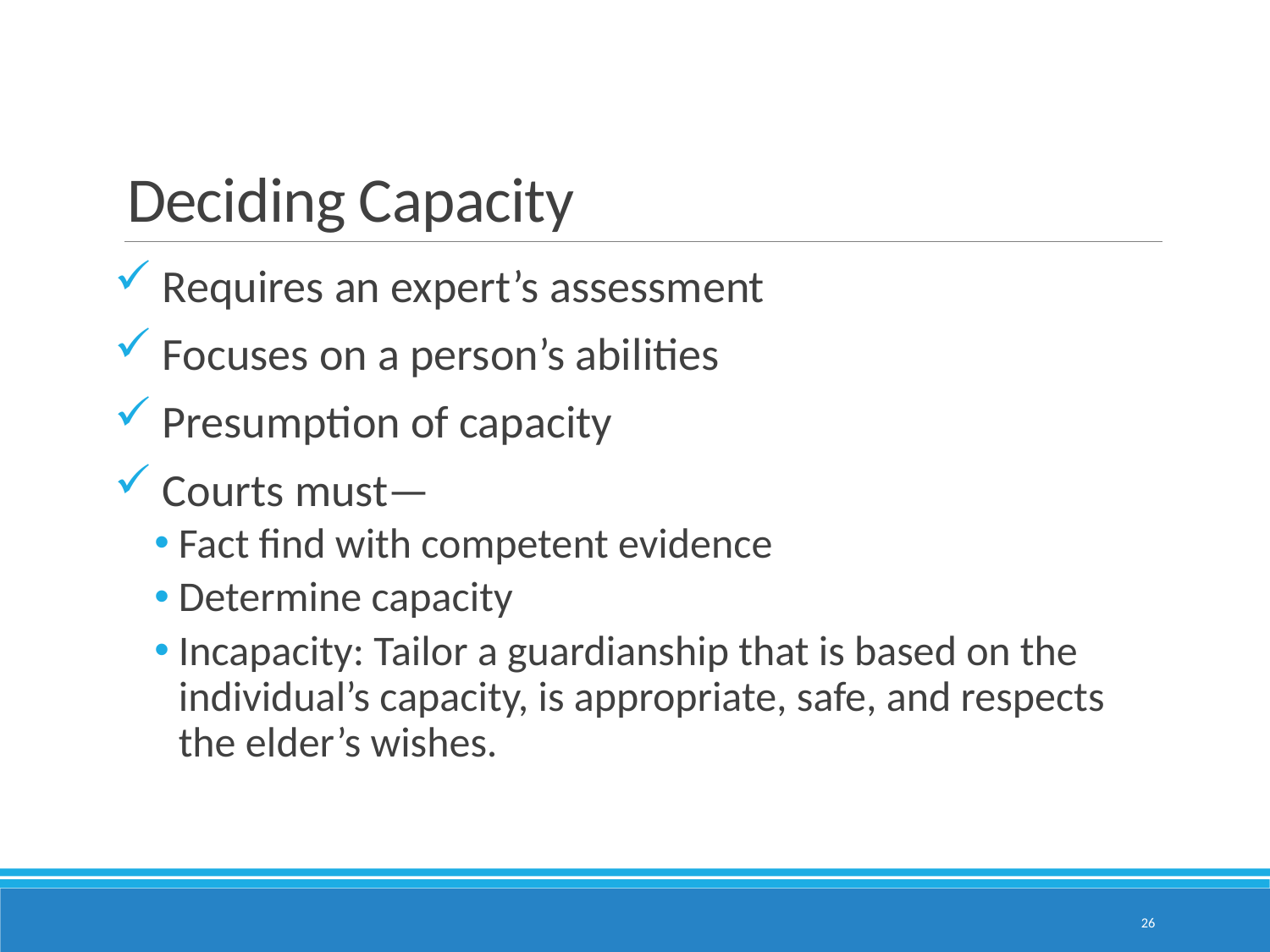

# Deciding Capacity
Requires an expert’s assessment
Focuses on a person’s abilities
Presumption of capacity
Courts must—
Fact find with competent evidence
Determine capacity
Incapacity: Tailor a guardianship that is based on the individual’s capacity, is appropriate, safe, and respects the elder’s wishes.
26